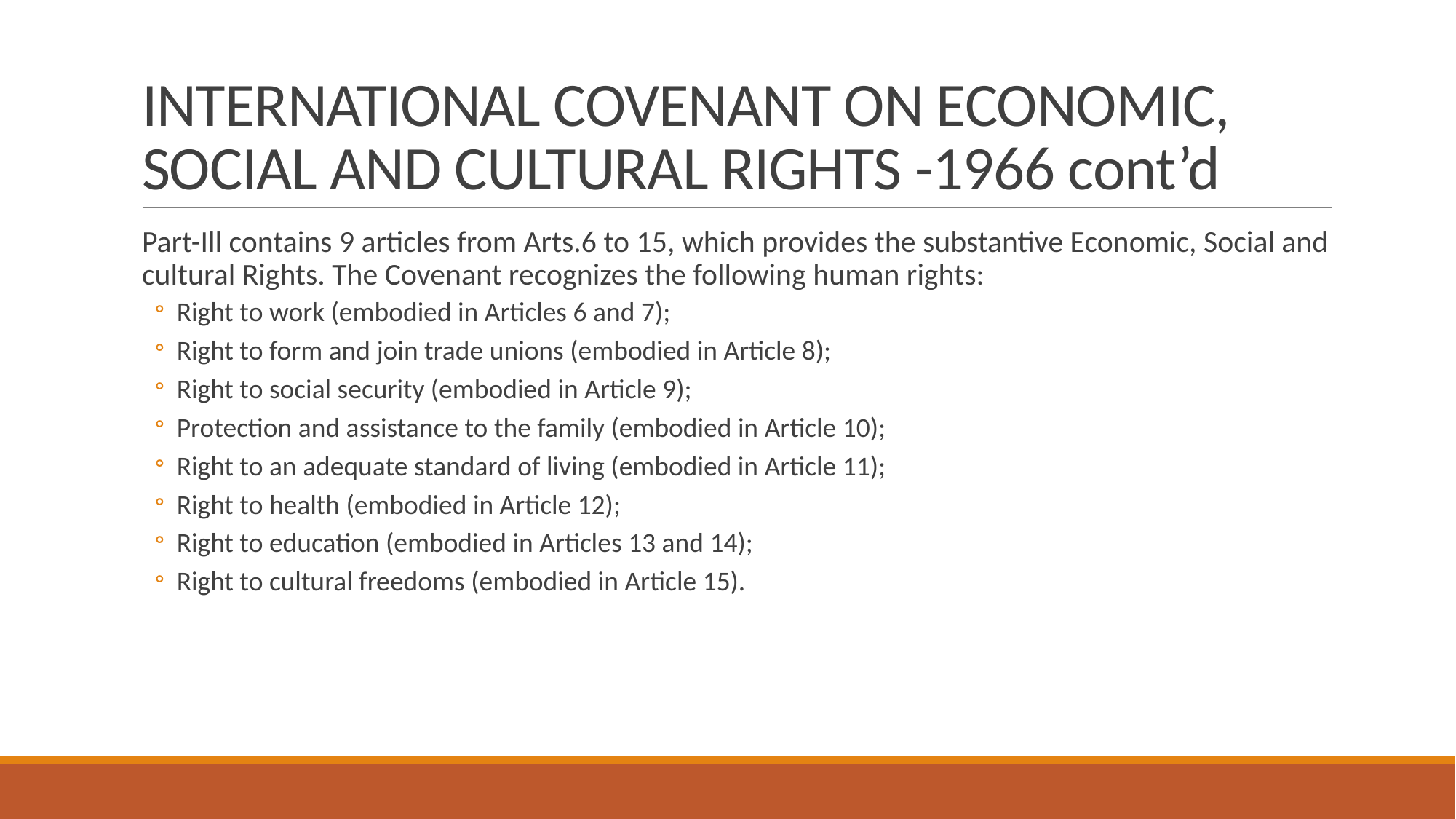

# INTERNATIONAL COVENANT ON ECONOMIC, SOCIAL AND CULTURAL RIGHTS -1966 cont’d
Part-Ill contains 9 articles from Arts.6 to 15, which provides the substantive Economic, Social and cultural Rights. The Covenant recognizes the following human rights:
Right to work (embodied in Articles 6 and 7);
Right to form and join trade unions (embodied in Article 8);
Right to social security (embodied in Article 9);
Protection and assistance to the family (embodied in Article 10);
Right to an adequate standard of living (embodied in Article 11);
Right to health (embodied in Article 12);
Right to education (embodied in Articles 13 and 14);
Right to cultural freedoms (embodied in Article 15).